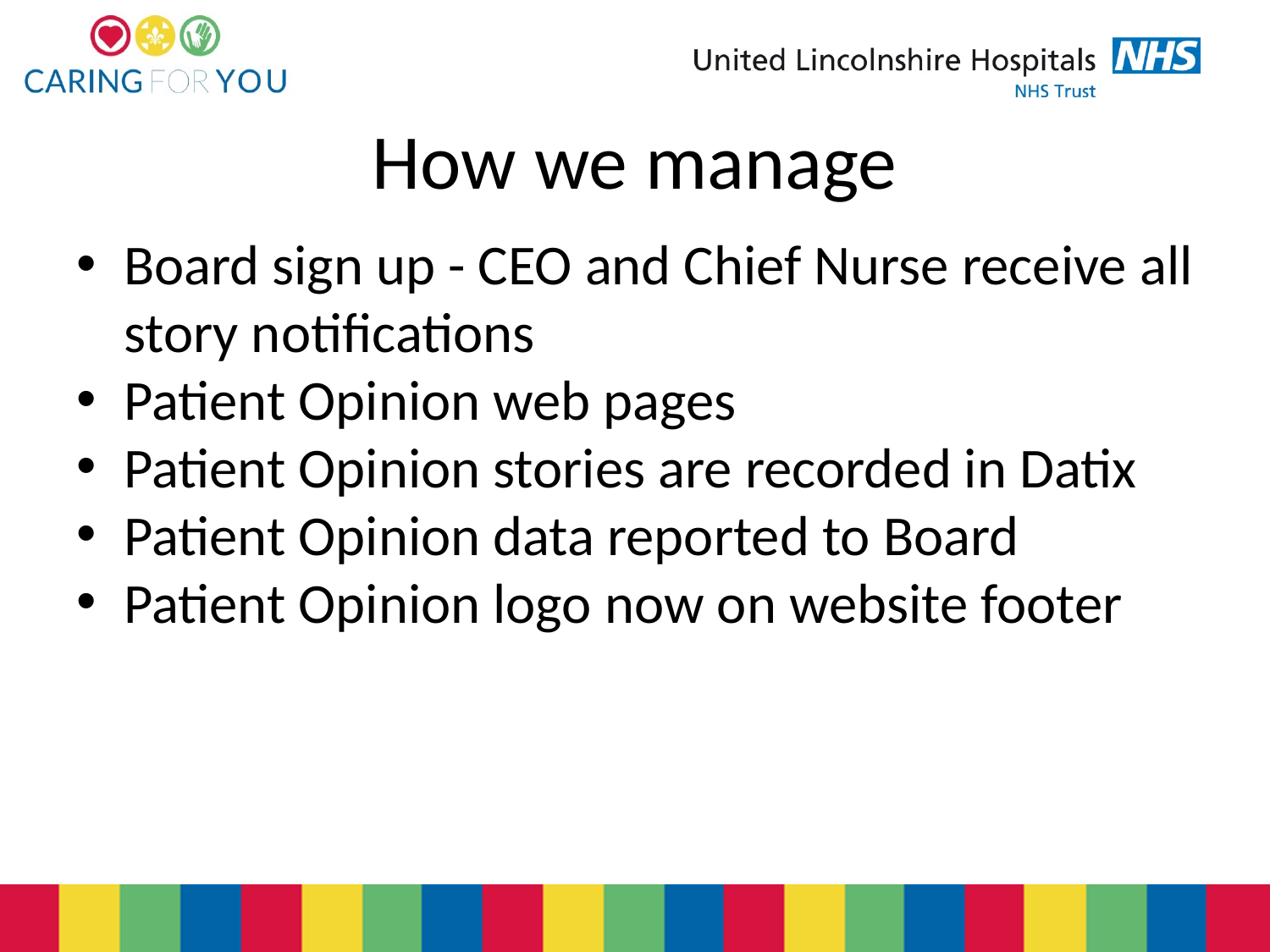

# How we manage
Board sign up - CEO and Chief Nurse receive all story notifications
Patient Opinion web pages
Patient Opinion stories are recorded in Datix
Patient Opinion data reported to Board
Patient Opinion logo now on website footer